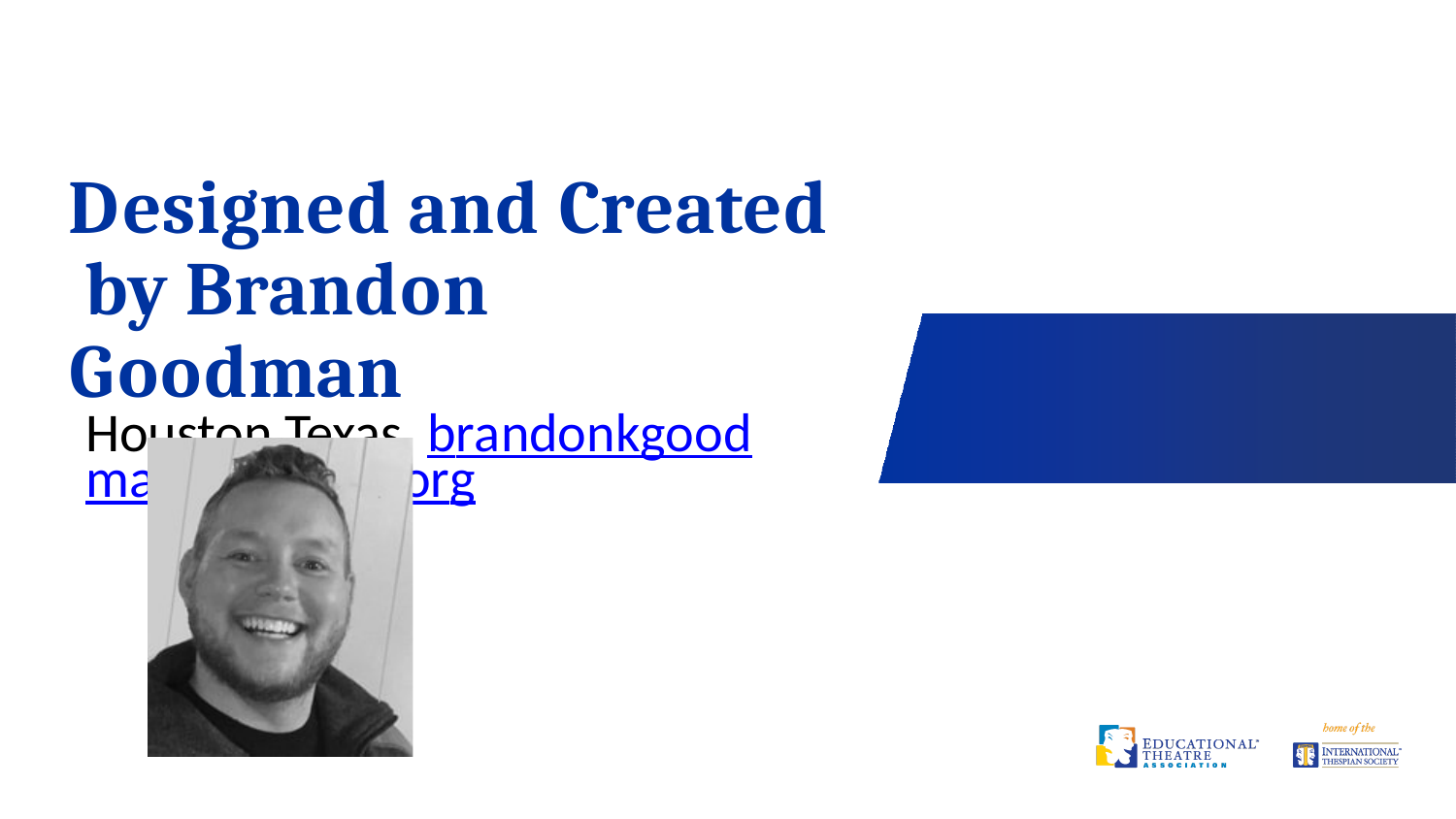

# Designed and Created  by Brandon Goodman
Houston Texas  brandonkgoodman@katyisd.org